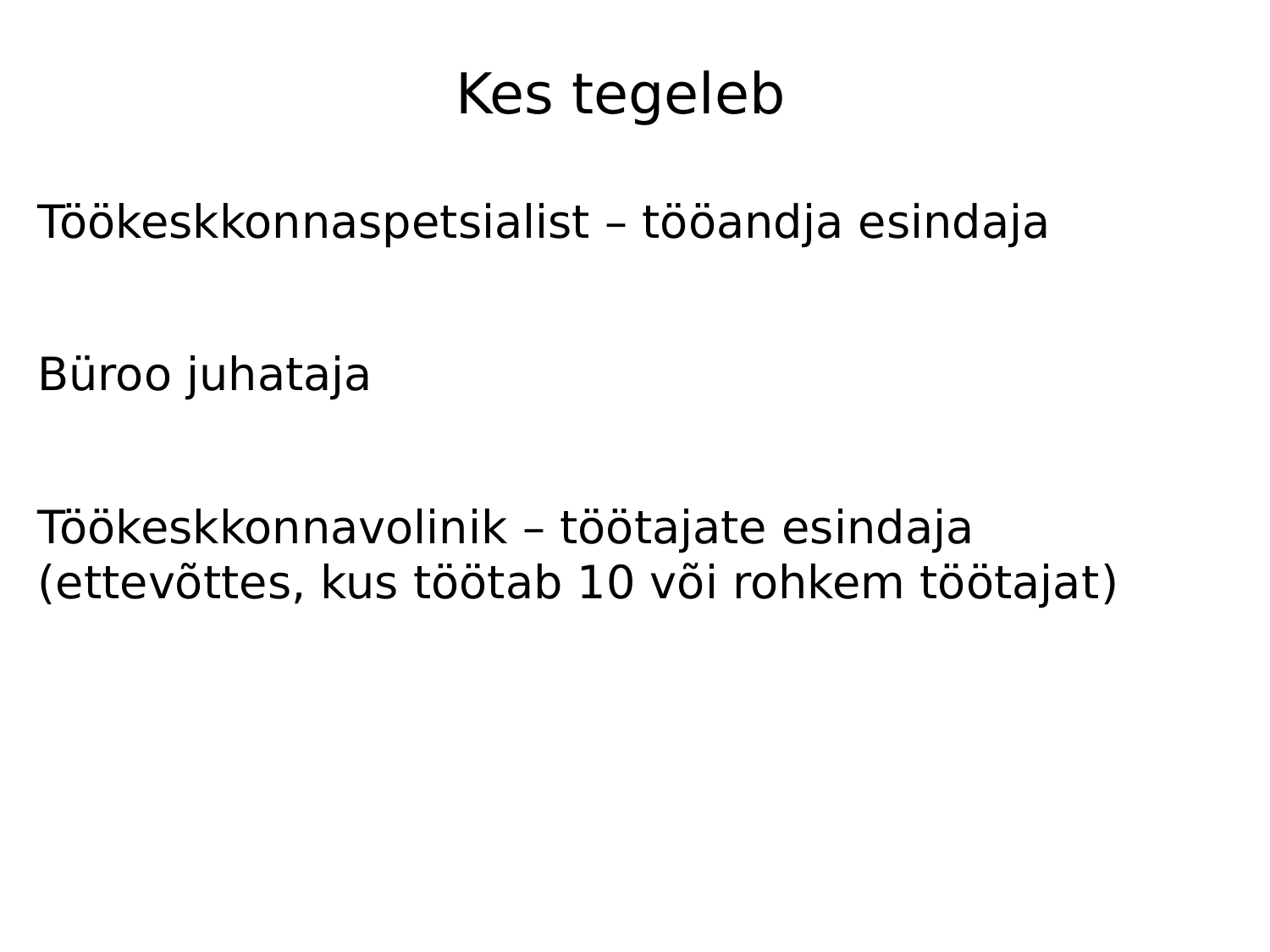

# Kes tegeleb
Töökeskkonnaspetsialist – tööandja esindaja

Büroo juhataja

Töökeskkonnavolinik – töötajate esindaja (ettevõttes, kus töötab 10 või rohkem töötajat)